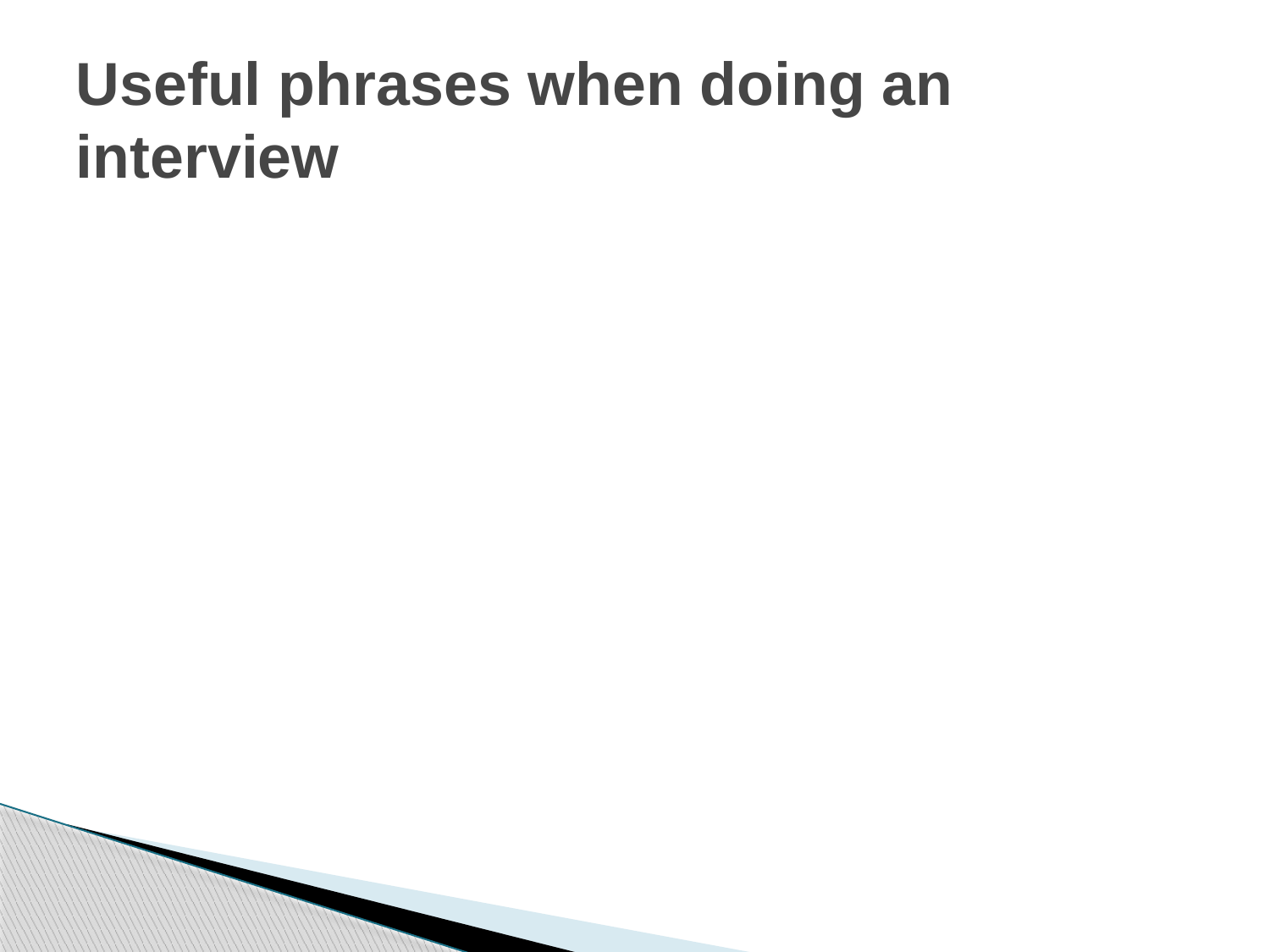

# Useful phrases when doing an interview